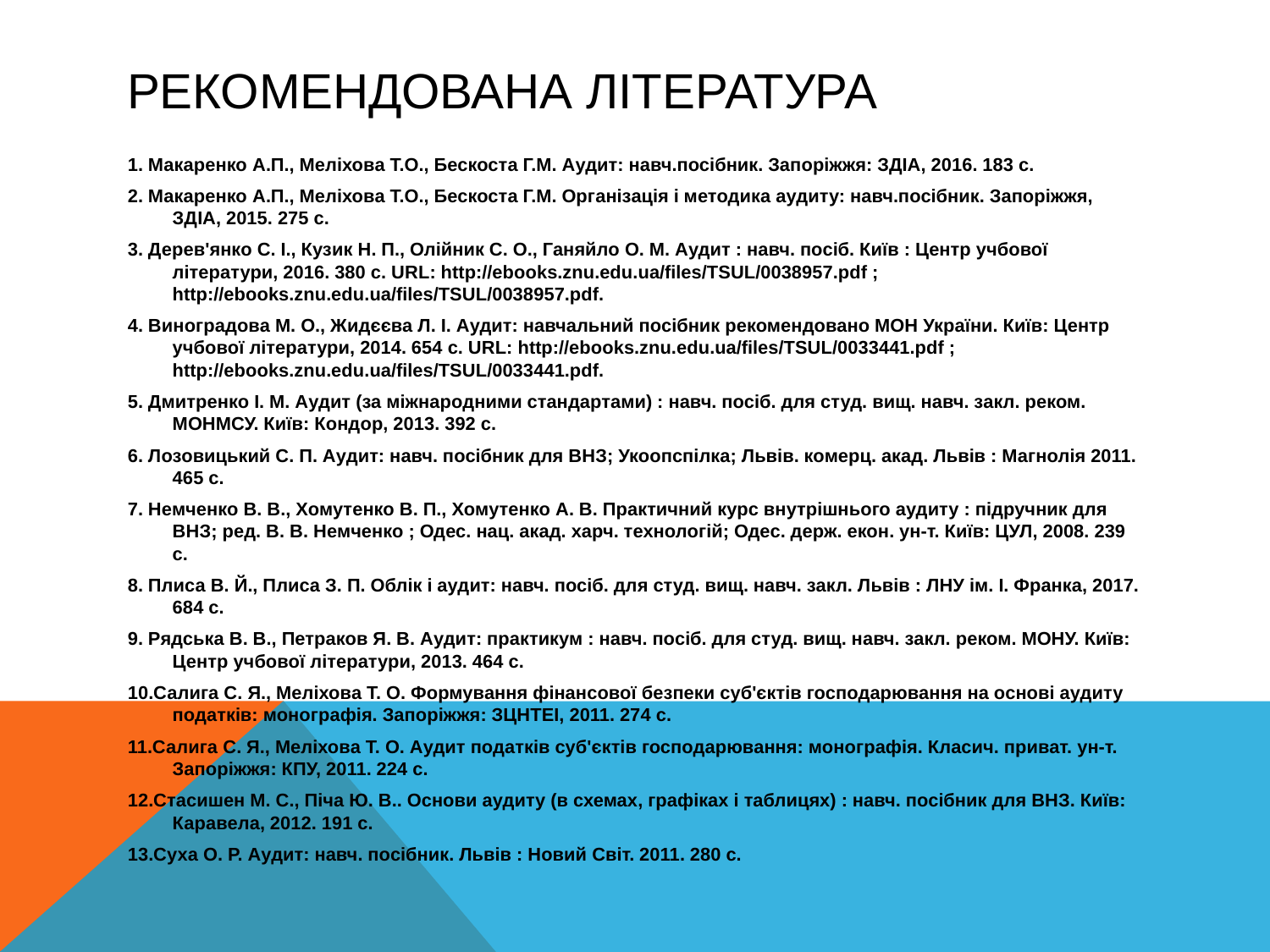

# Рекомендована література
1. Макаренко А.П., Меліхова Т.О., Бескоста Г.М. Аудит: навч.посібник. Запоріжжя: ЗДІА, 2016. 183 с.
2. Макаренко А.П., Меліхова Т.О., Бескоста Г.М. Організація і методика аудиту: навч.посібник. Запоріжжя, ЗДІА, 2015. 275 с.
3. Дерев'янко С. І., Кузик Н. П., Олійник С. О., Ганяйло О. М. Аудит : навч. посіб. Київ : Центр учбової літератури, 2016. 380 с. URL: http://ebooks.znu.edu.ua/files/TSUL/0038957.pdf ; http://ebooks.znu.edu.ua/files/TSUL/0038957.pdf.
4. Виноградова М. О., Жидєєва Л. І. Аудит: навчальний посібник рекомендовано МОН України. Київ: Центр учбової літератури, 2014. 654 с. URL: http://ebooks.znu.edu.ua/files/TSUL/0033441.pdf ; http://ebooks.znu.edu.ua/files/TSUL/0033441.pdf.
5. Дмитренко І. М. Аудит (за міжнародними стандартами) : навч. посіб. для студ. вищ. навч. закл. реком. МОНМСУ. Київ: Кондор, 2013. 392 с.
6. Лозовицький С. П. Аудит: навч. посібник для ВНЗ; Укоопспілка; Львів. комерц. акад. Львів : Магнолія 2011. 465 c.
7. Немченко В. В., Хомутенко В. П., Хомутенко А. В. Практичний курс внутрішнього аудиту : підручник для ВНЗ; ред. В. В. Немченко ; Одес. нац. акад. харч. технологій; Одес. держ. екон. ун-т. Київ: ЦУЛ, 2008. 239 c.
8. Плиса В. Й., Плиса З. П. Облік і аудит: навч. посіб. для студ. вищ. навч. закл. Львів : ЛНУ ім. І. Франка, 2017. 684 с.
9. Рядська В. В., Петраков Я. В. Аудит: практикум : навч. посіб. для студ. вищ. навч. закл. реком. МОНУ. Київ: Центр учбової літератури, 2013. 464 с.
10.Салига С. Я., Меліхова Т. О. Формування фінансової безпеки суб'єктів господарювання на основі аудиту податків: монографія. Запоріжжя: ЗЦНТЕІ, 2011. 274 c.
11.Салига С. Я., Меліхова Т. О. Аудит податків суб'єктів господарювання: монографія. Класич. приват. ун-т. Запоріжжя: КПУ, 2011. 224 c.
12.Стасишен М. С., Піча Ю. В.. Основи аудиту (в схемах, графіках і таблицях) : навч. посібник для ВНЗ. Київ: Каравела, 2012. 191 c.
13.Суха О. Р. Аудит: навч. посібник. Львів : Новий Світ. 2011. 280 c.